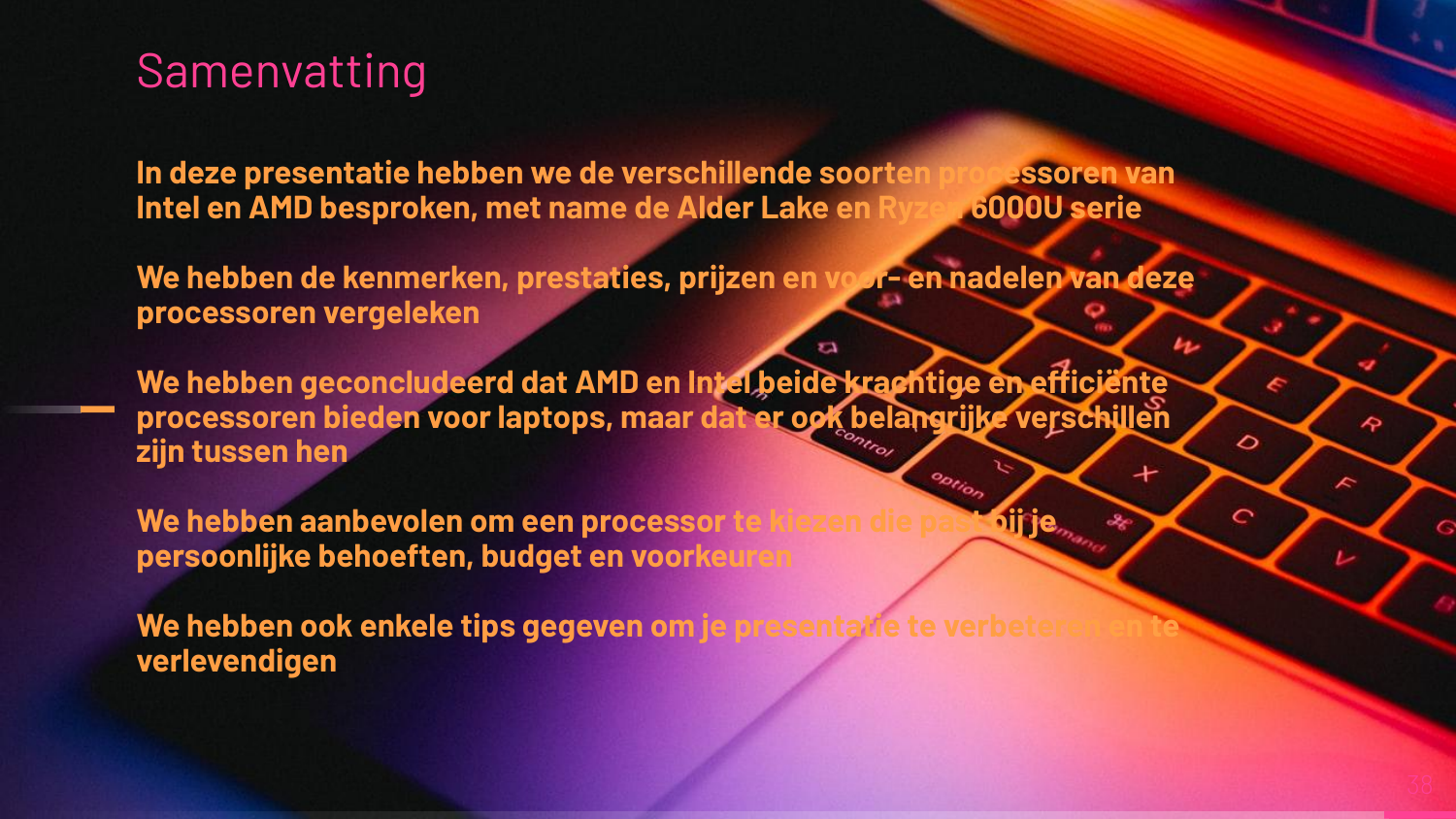

Samenvatting
In deze presentatie hebben we de verschillende soorten processoren van Intel en AMD besproken, met name de Alder Lake en Ryzen 6000U serie
We hebben de kenmerken, prestaties, prijzen en voor- en nadelen van deze processoren vergeleken
We hebben geconcludeerd dat AMD en Intel beide krachtige en efficiënte processoren bieden voor laptops, maar dat er ook belangrijke verschillen zijn tussen hen
We hebben aanbevolen om een processor te kiezen die past bij je persoonlijke behoeften, budget en voorkeuren
We hebben ook enkele tips gegeven om je presentatie te verbeteren en te verlevendigen
38